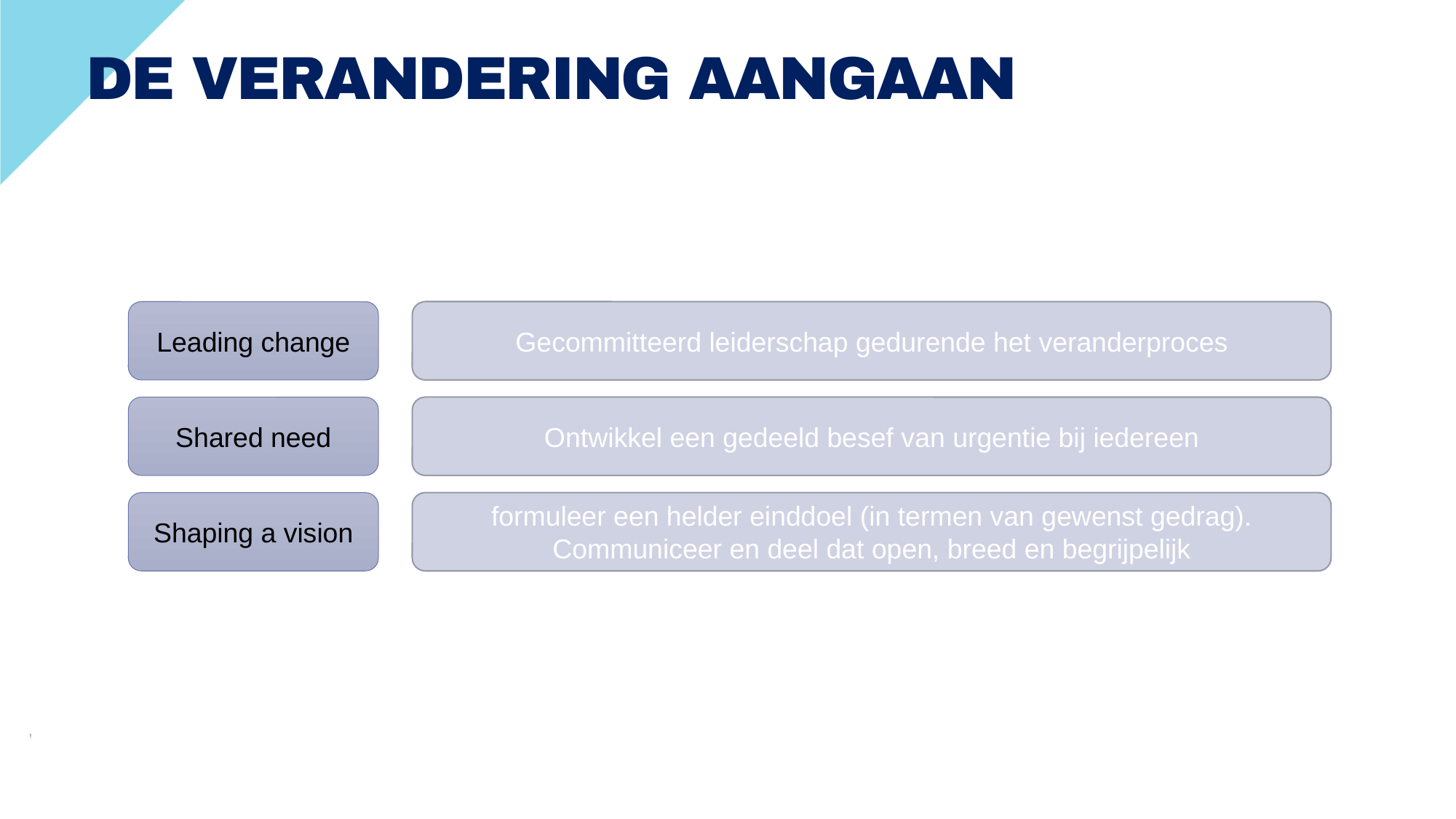

# De verandering aangaan
Leading change

Gecommitteerd leiderschap gedurende het veranderproces
Shared need
Ontwikkel een gedeeld besef van urgentie bij iedereen
Shaping a vision
formuleer een helder einddoel (in termen van gewenst gedrag). Communiceer en deel dat open, breed en begrijpelijk